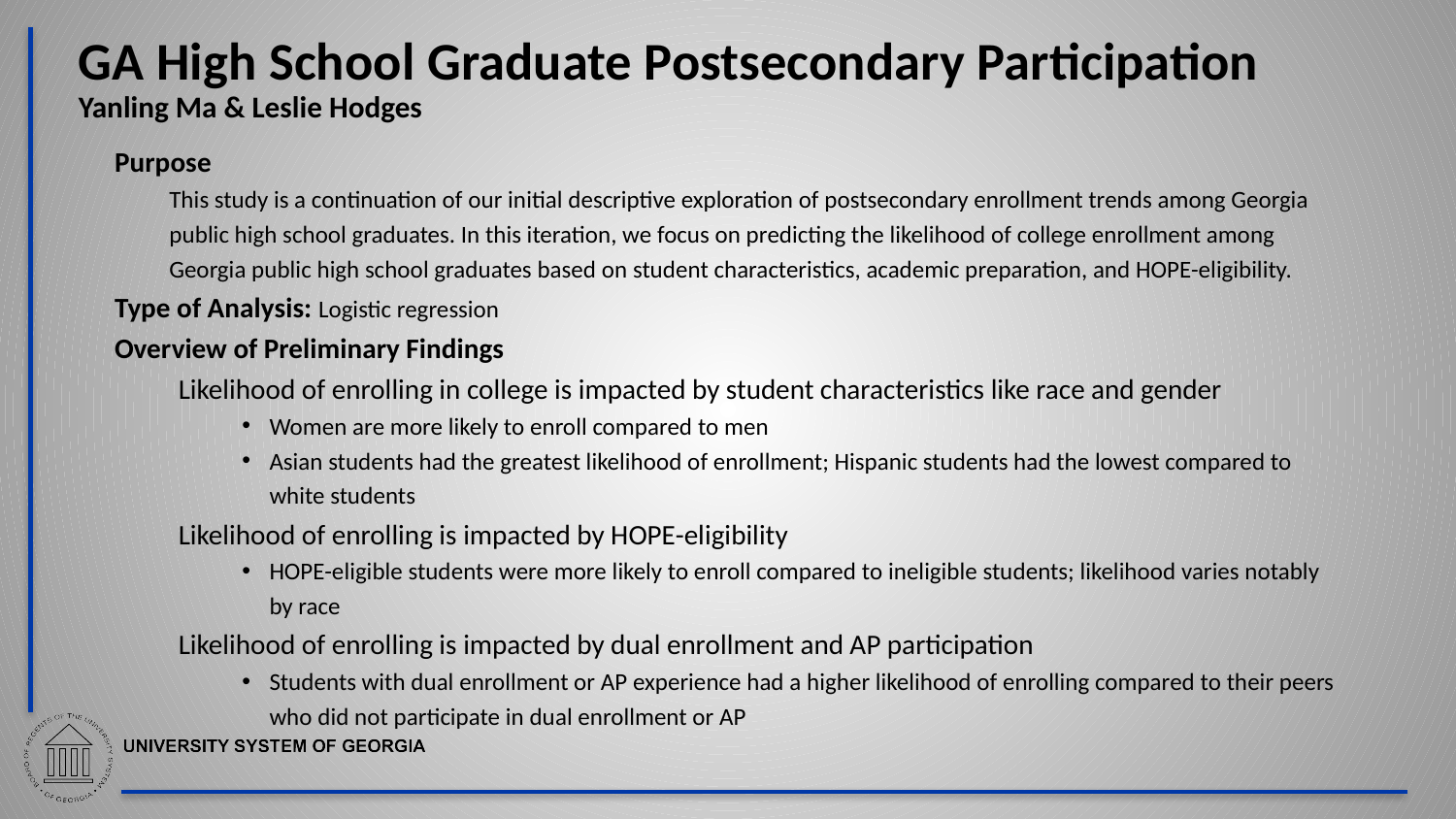

GA High School Graduate Postsecondary Participation
Yanling Ma & Leslie Hodges
Purpose
	This study is a continuation of our initial descriptive exploration of postsecondary enrollment trends among Georgia public high school graduates. In this iteration, we focus on predicting the likelihood of college enrollment among Georgia public high school graduates based on student characteristics, academic preparation, and HOPE-eligibility.
Type of Analysis: Logistic regression
Overview of Preliminary Findings
Likelihood of enrolling in college is impacted by student characteristics like race and gender
Women are more likely to enroll compared to men
Asian students had the greatest likelihood of enrollment; Hispanic students had the lowest compared to white students
Likelihood of enrolling is impacted by HOPE-eligibility
HOPE-eligible students were more likely to enroll compared to ineligible students; likelihood varies notably by race
Likelihood of enrolling is impacted by dual enrollment and AP participation
Students with dual enrollment or AP experience had a higher likelihood of enrolling compared to their peers who did not participate in dual enrollment or AP